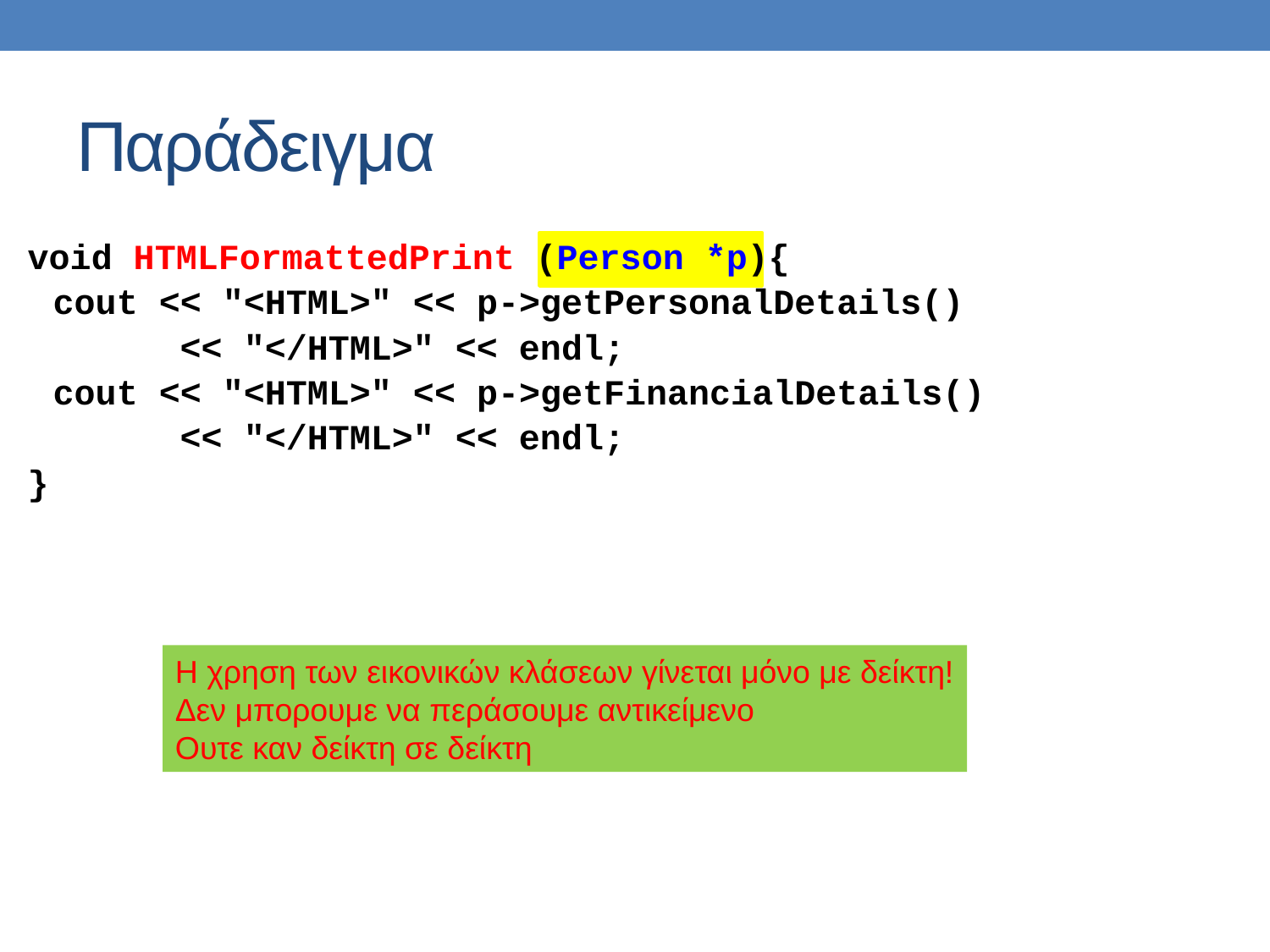

# Παράδειγμα
void HTMLFormattedPrint (Person *p){
	cout << "<HTML>" << p->getPersonalDetails()
		<< "</HTML>" << endl;
	cout << "<HTML>" << p->getFinancialDetails()
		<< "</HTML>" << endl;
}

H χρηση των εικονικών κλάσεων γίνεται μόνο με δείκτη!
Δεν μπορουμε να περάσουμε αντικείμενο
Ουτε καν δείκτη σε δείκτη